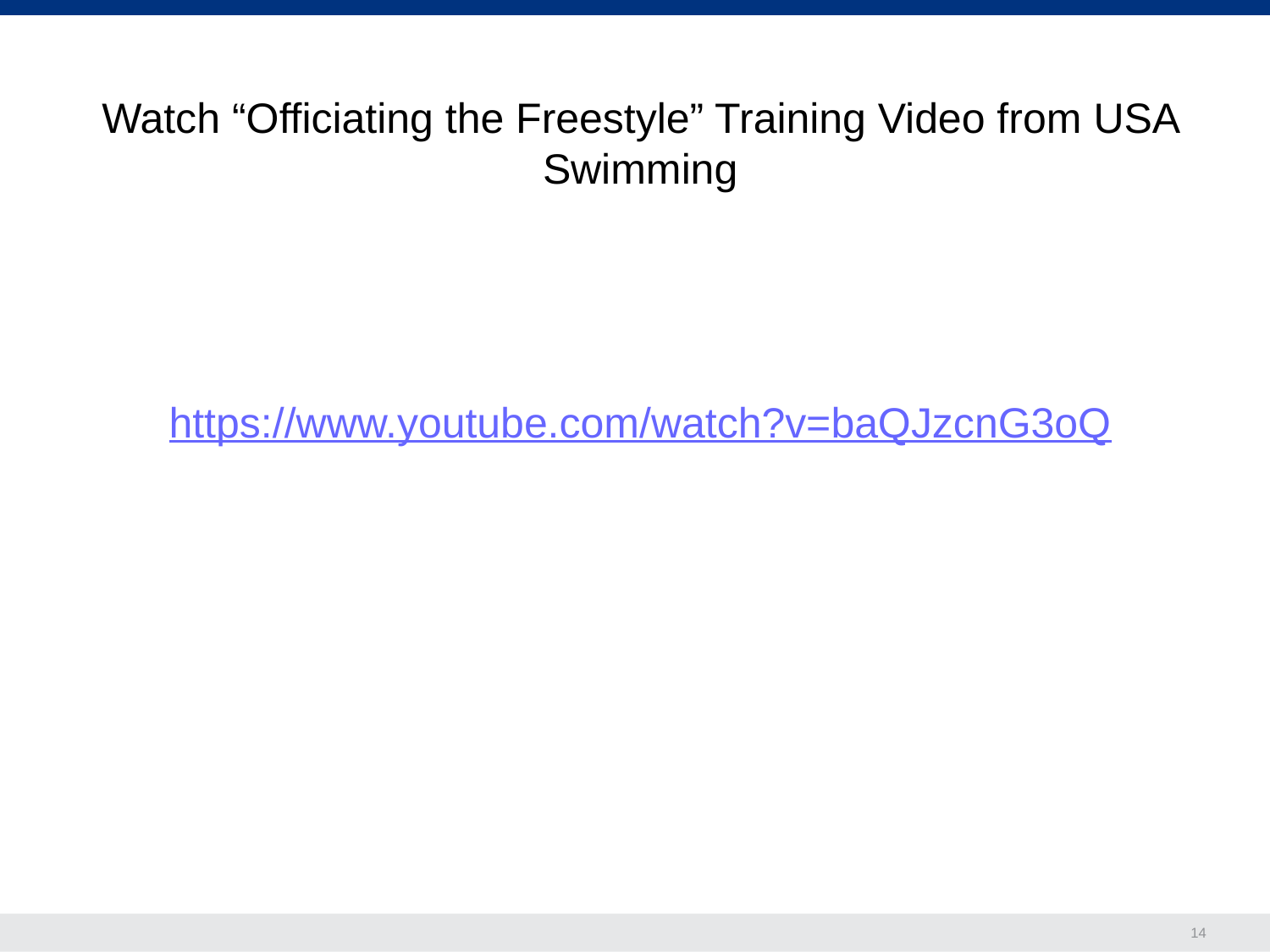

Watch “Officiating the Freestyle” Training Video from USA Swimming

https://www.youtube.com/watch?v=baQJzcnG3oQ